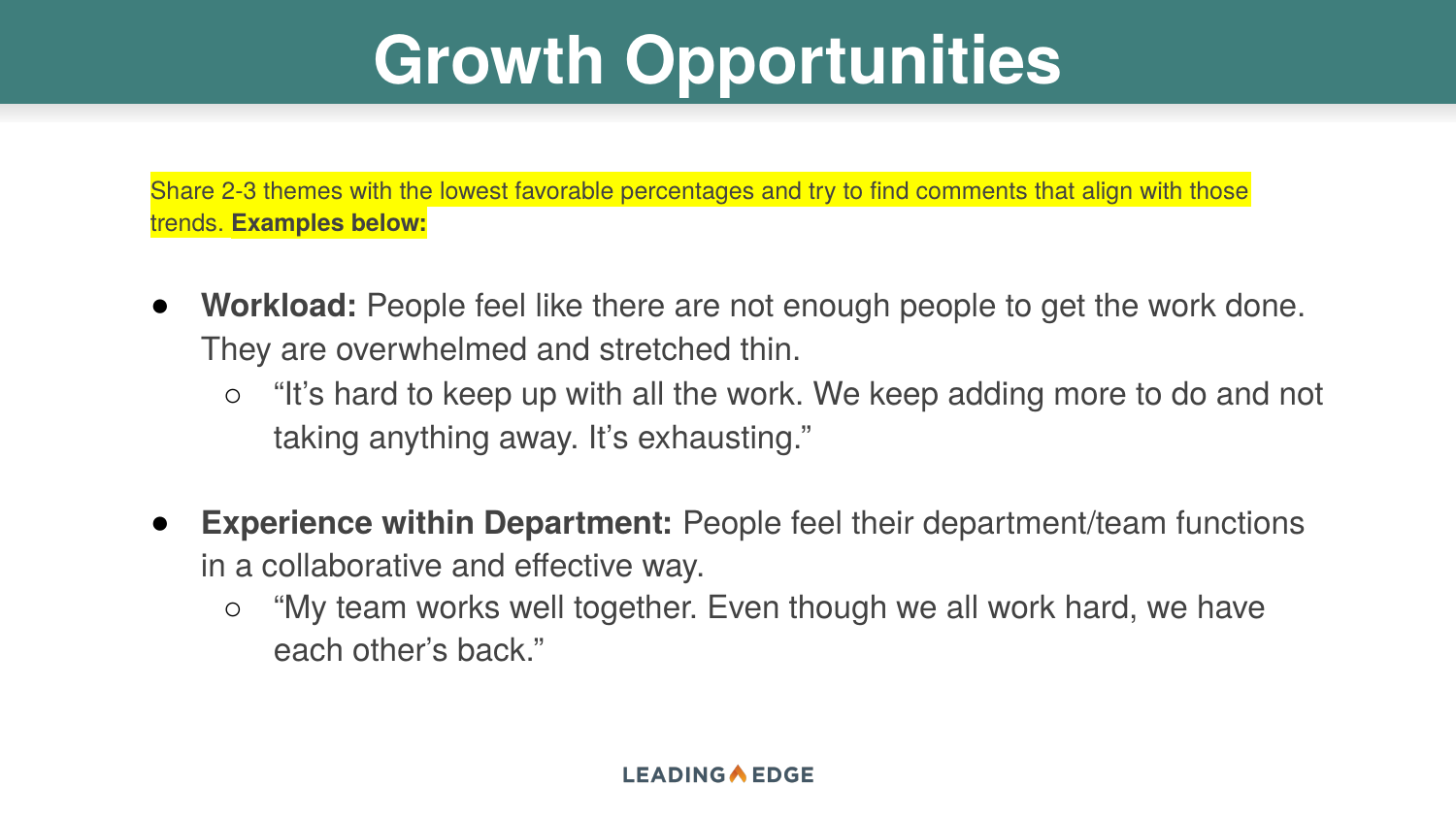

# Growth Opportunities
Share 2-3 themes with the lowest favorable percentages and try to find comments that align with those trends. Examples below:

Workload: People feel like there are not enough people to get the work done. They are overwhelmed and stretched thin.
“It’s hard to keep up with all the work. We keep adding more to do and not taking anything away. It’s exhausting.”

Experience within Department: People feel their department/team functions in a collaborative and effective way.
“My team works well together. Even though we all work hard, we have each other’s back.”